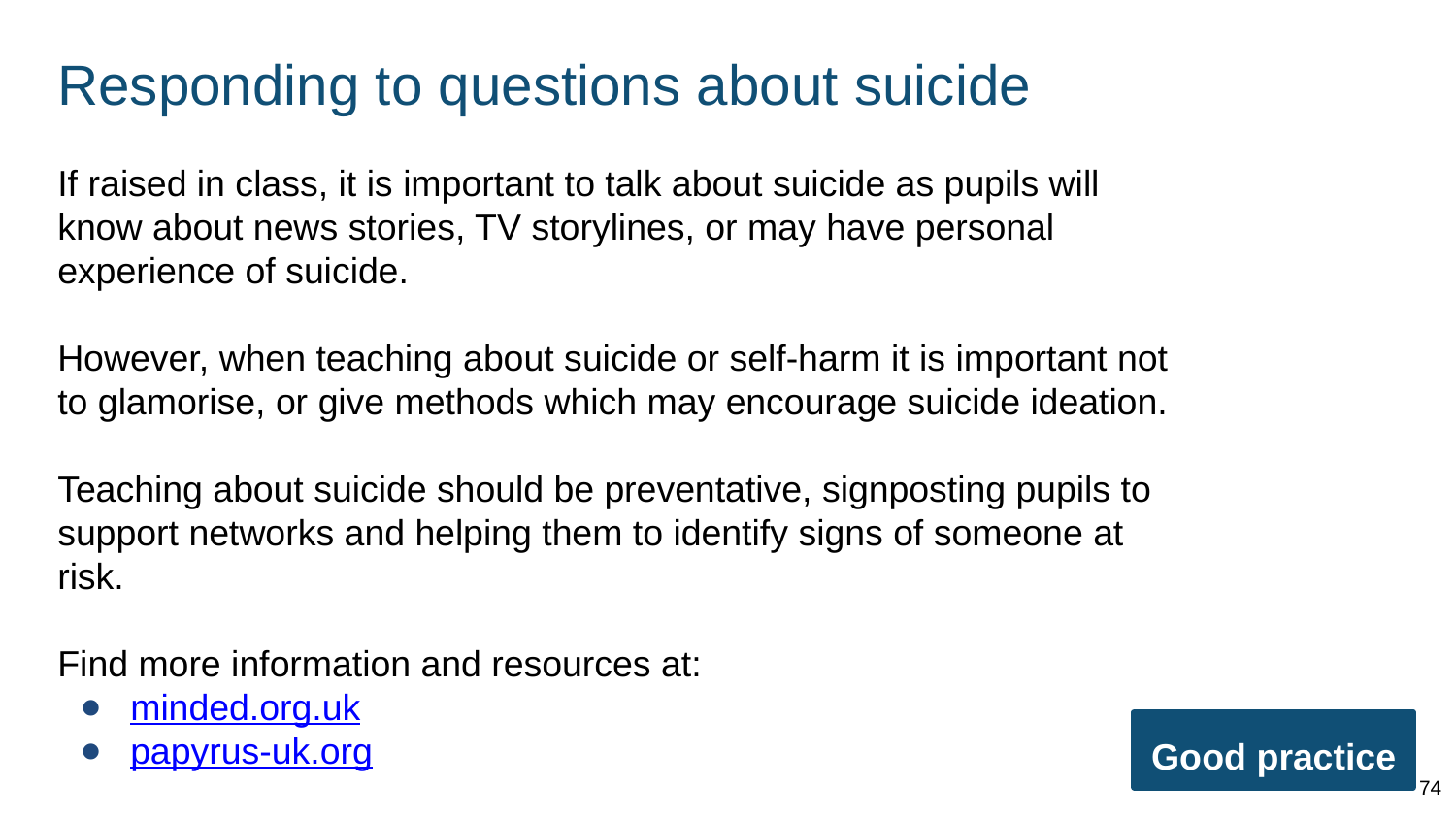

# Responding to questions about suicide

If raised in class, it is important to talk about suicide as pupils will know about news stories, TV storylines, or may have personal experience of suicide.

However, when teaching about suicide or self-harm it is important not to glamorise, or give methods which may encourage suicide ideation.

Teaching about suicide should be preventative, signposting pupils to support networks and helping them to identify signs of someone at risk.

Find more information and resources at:
minded.org.uk
papyrus-uk.org
Good practice
74